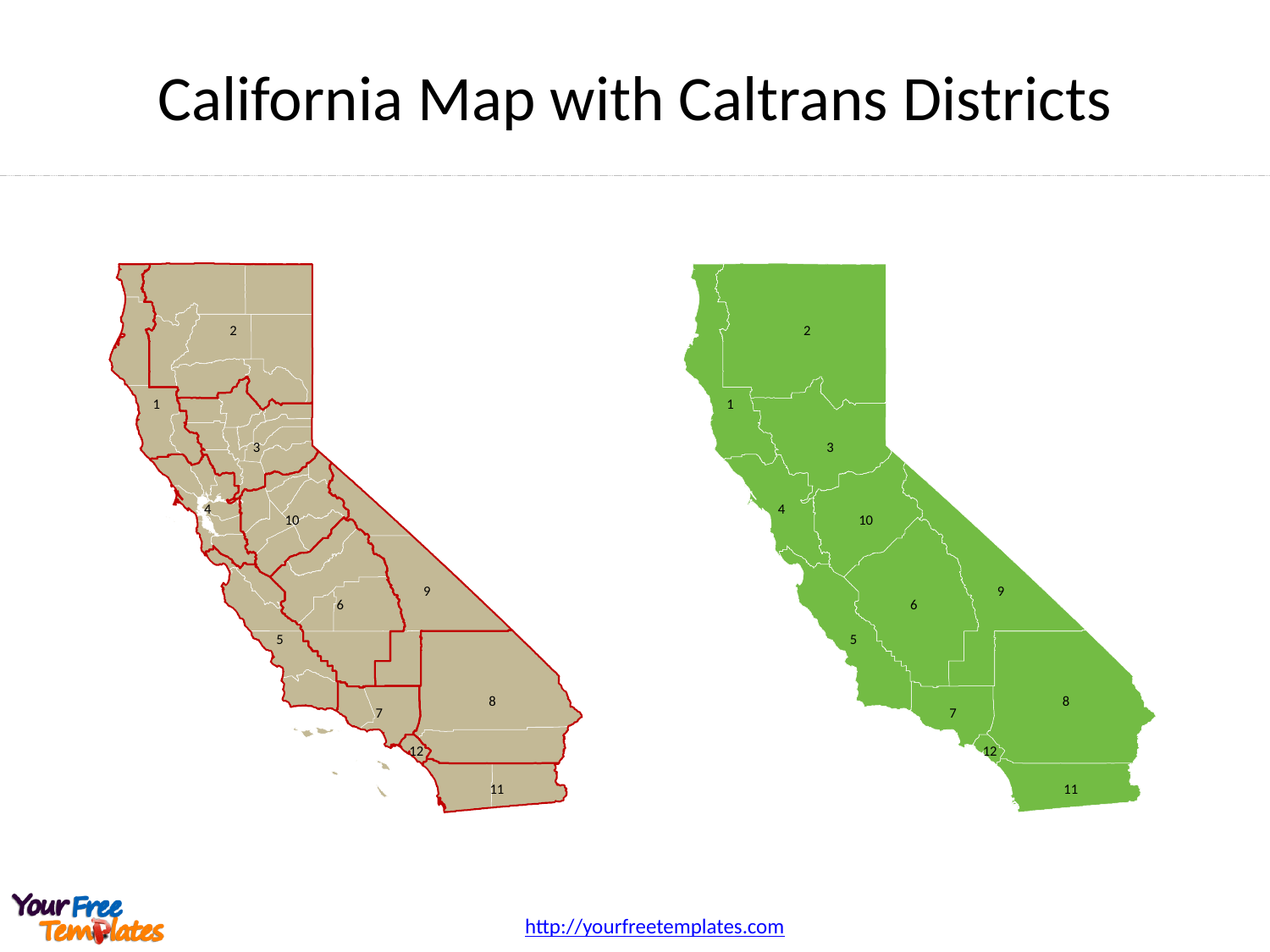

California Map with Caltrans Districts

2
1
3
4
10
9
6
5
8
7
12
11
2
1
3
4
10
9
6
5
8
7
12
11